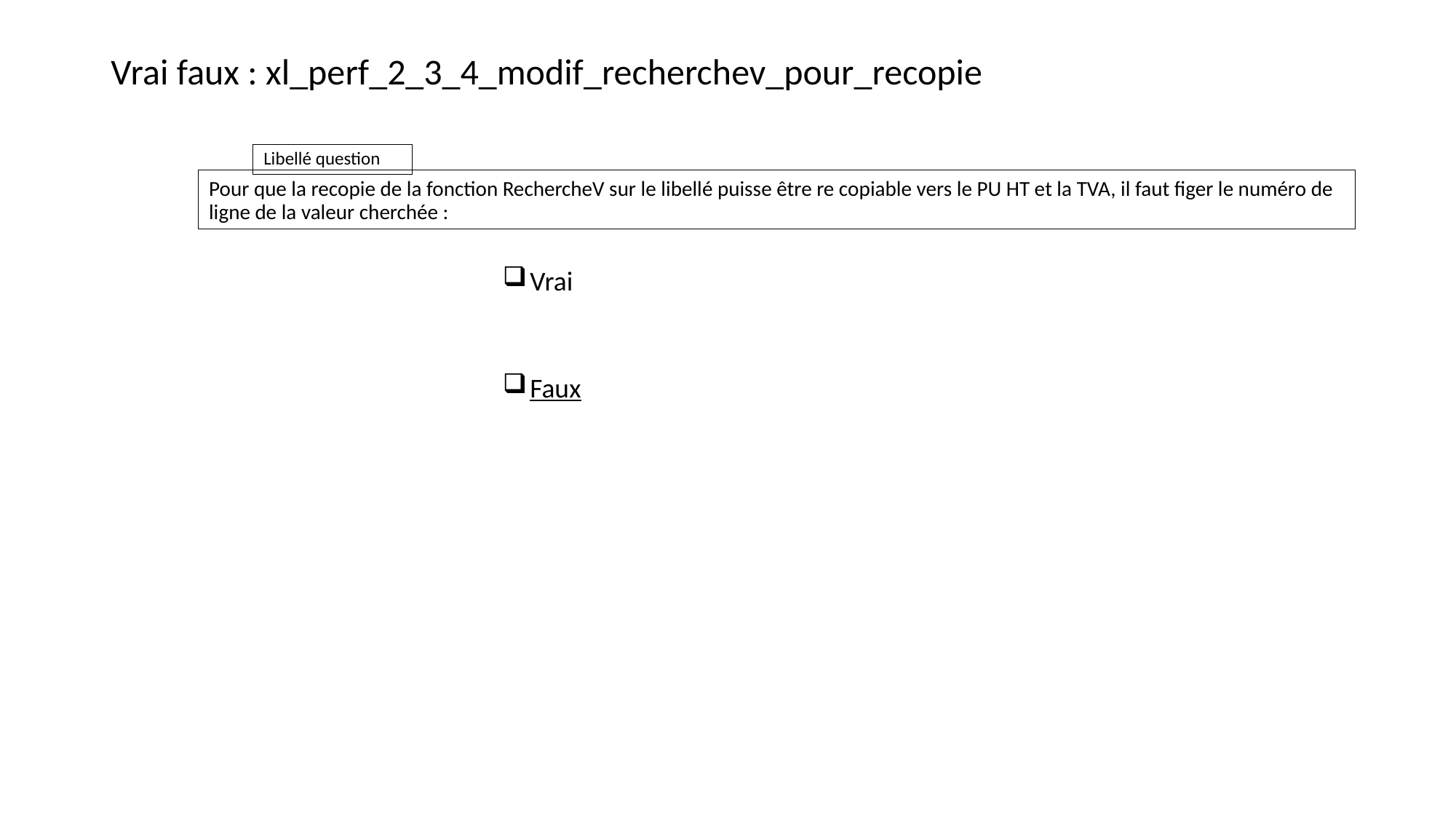

# Vrai faux : xl_perf_2_3_4_modif_recherchev_pour_recopie
Pour que la recopie de la fonction RechercheV sur le libellé puisse être re copiable vers le PU HT et la TVA, il faut figer le numéro de ligne de la valeur cherchée :
Vrai
Faux